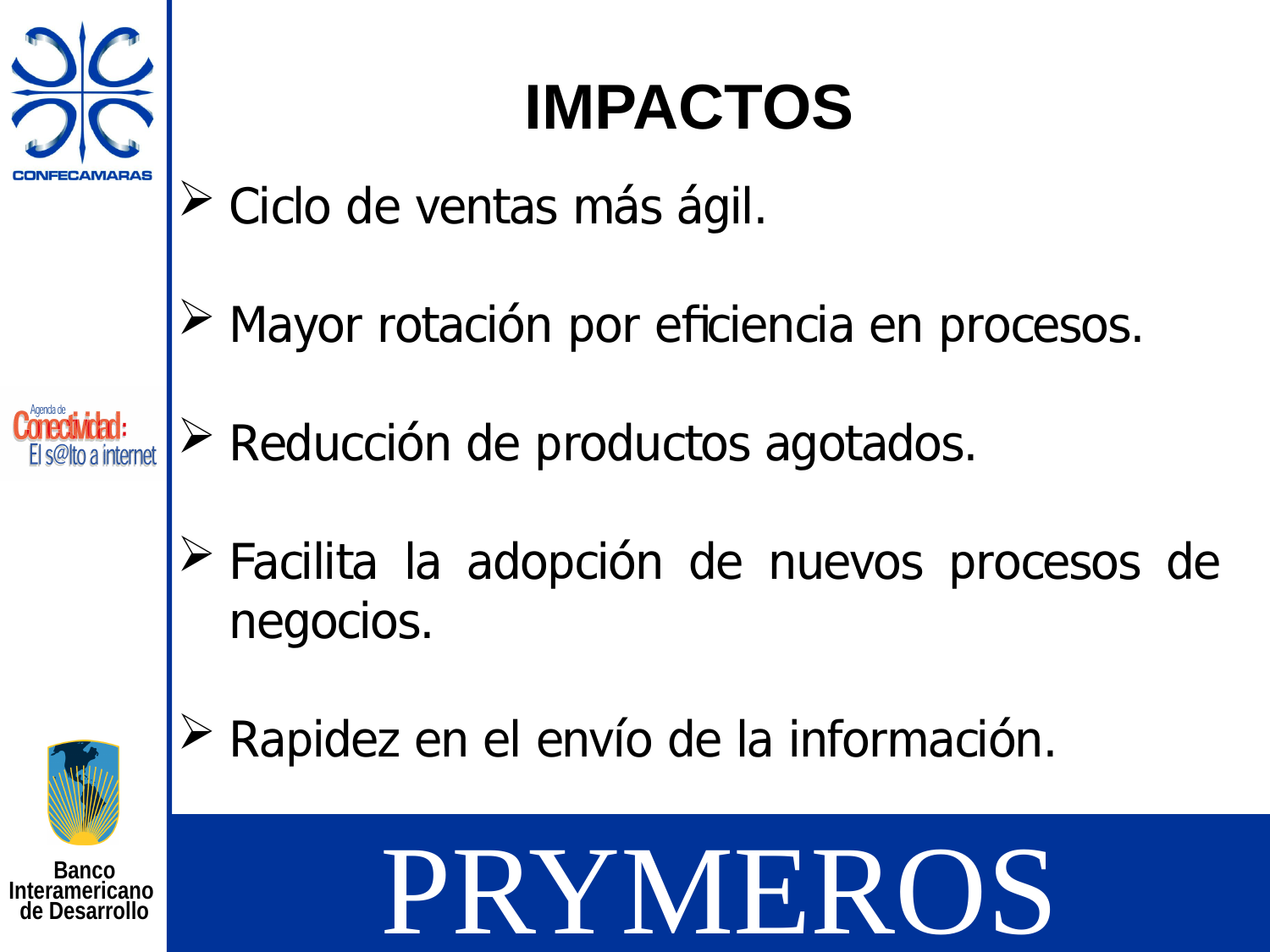

IMPACTOS
Ciclo de ventas más ágil.

Mayor rotación por eficiencia en procesos.

Reducción de productos agotados.

Facilita la adopción de nuevos procesos de negocios.

Rapidez en el envío de la información.